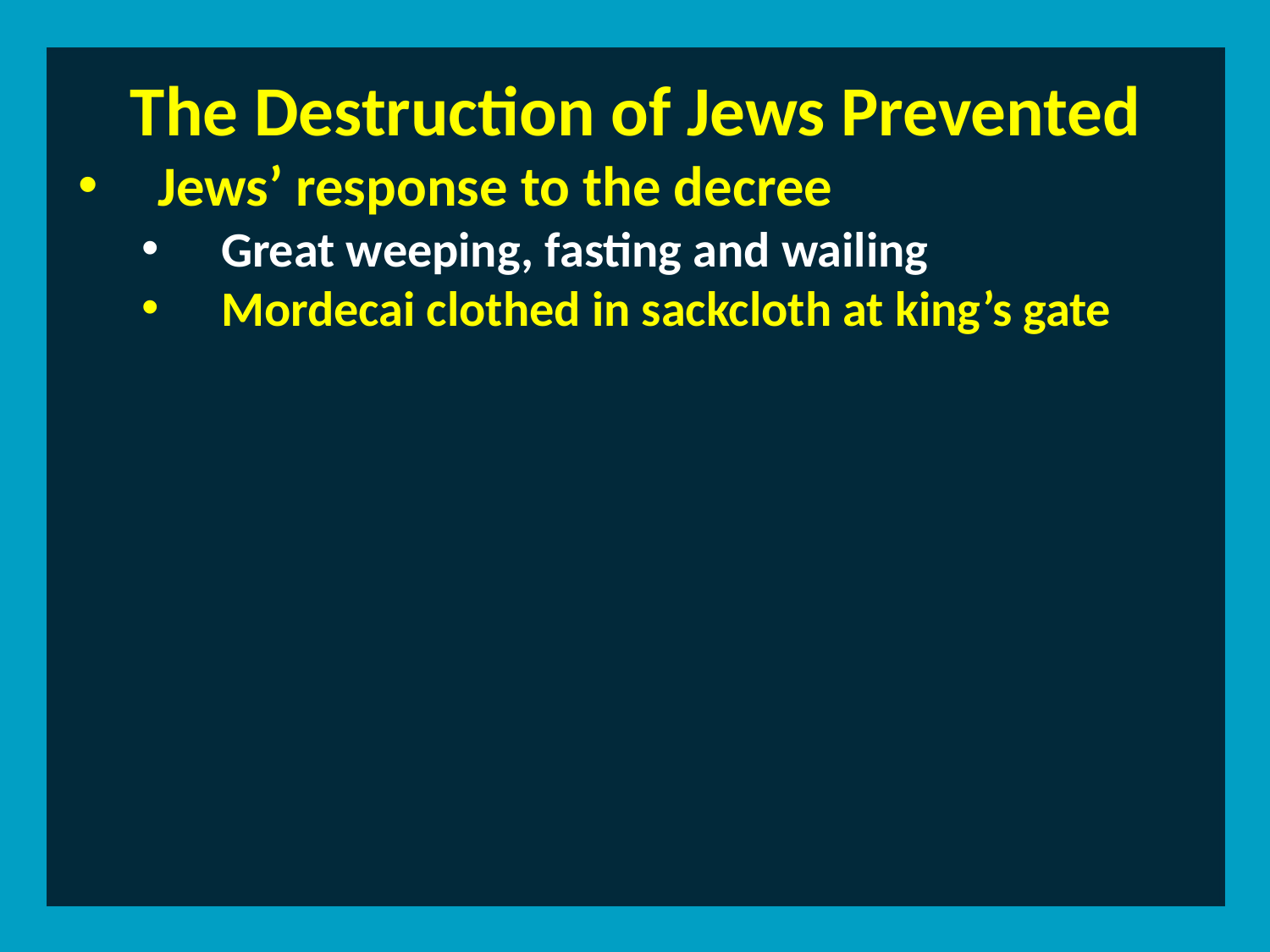

The Destruction of Jews Prevented
Jews’ response to the decree
Great weeping, fasting and wailing
Mordecai clothed in sackcloth at king’s gate